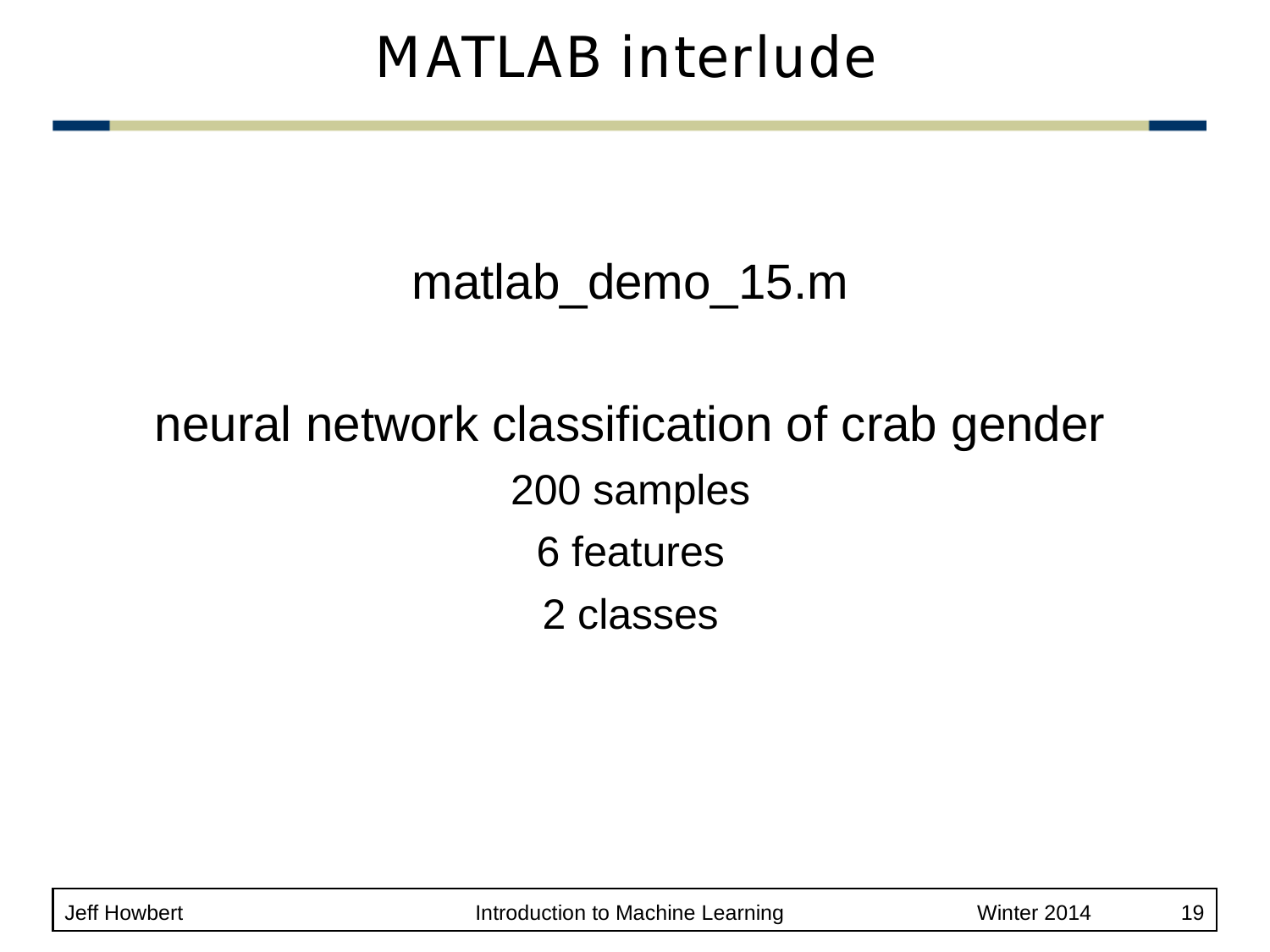

# MATLAB interlude
matlab_demo_15.m

neural network classification of crab gender
200 samples
6 features
2 classes